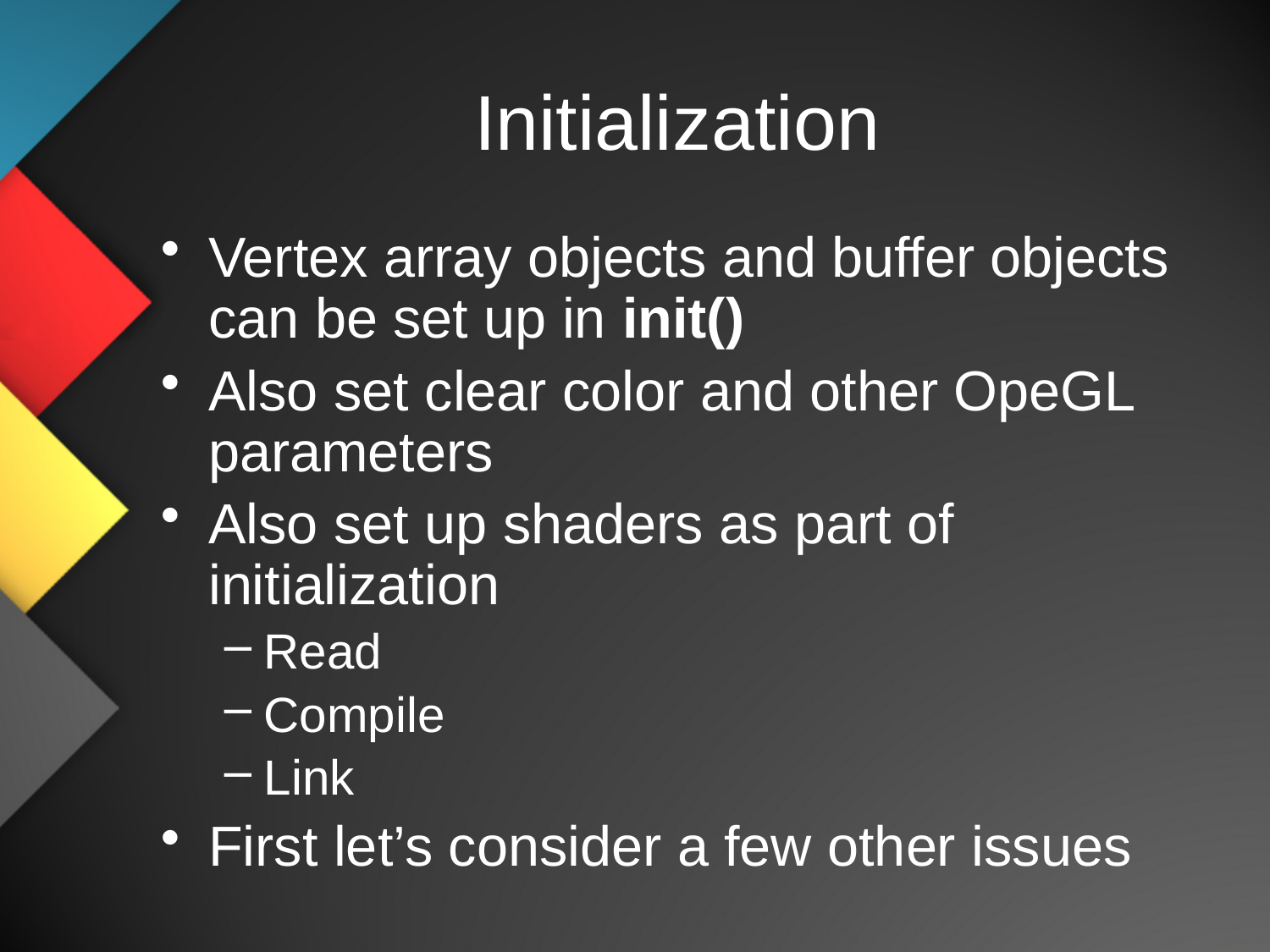

# Initialization
Vertex array objects and buffer objects can be set up in init()
Also set clear color and other OpeGL parameters
Also set up shaders as part of initialization
Read
Compile
Link
First let’s consider a few other issues